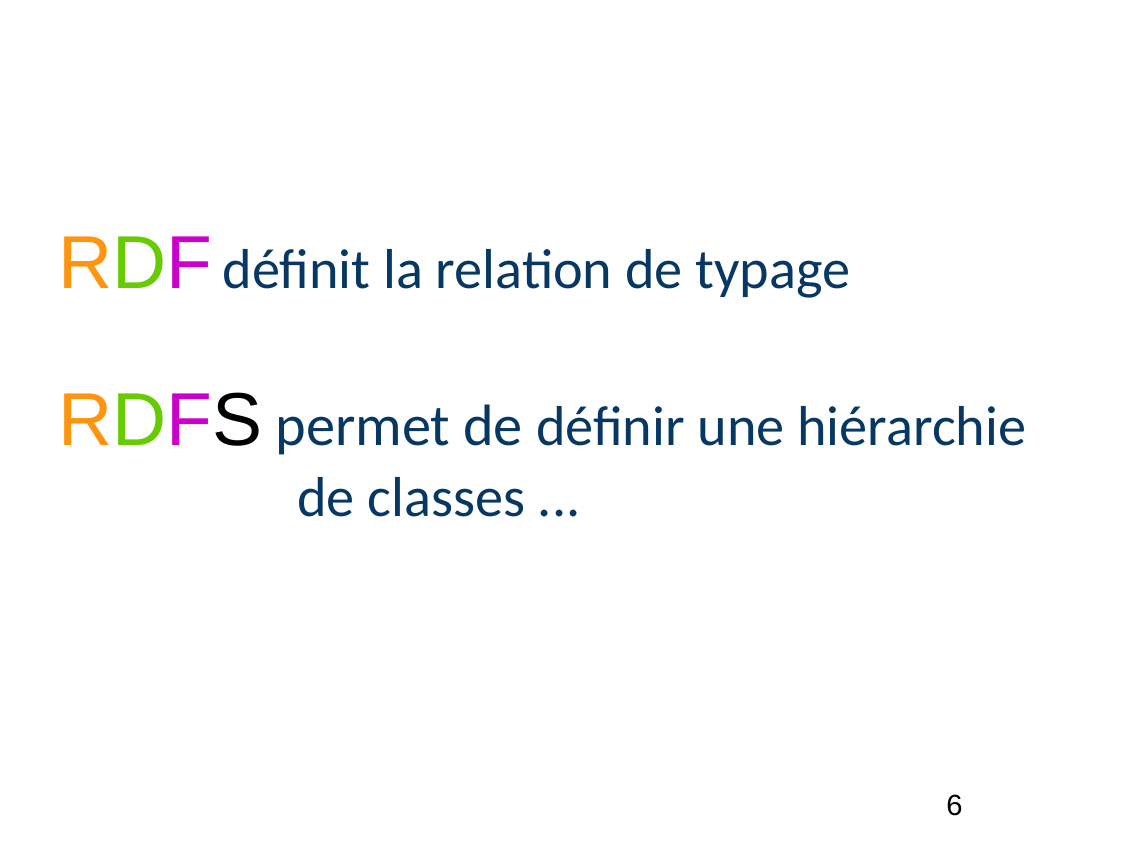

RDF définit la relation de typage

RDFS permet de définir une hiérarchie
	       de classes ...
6